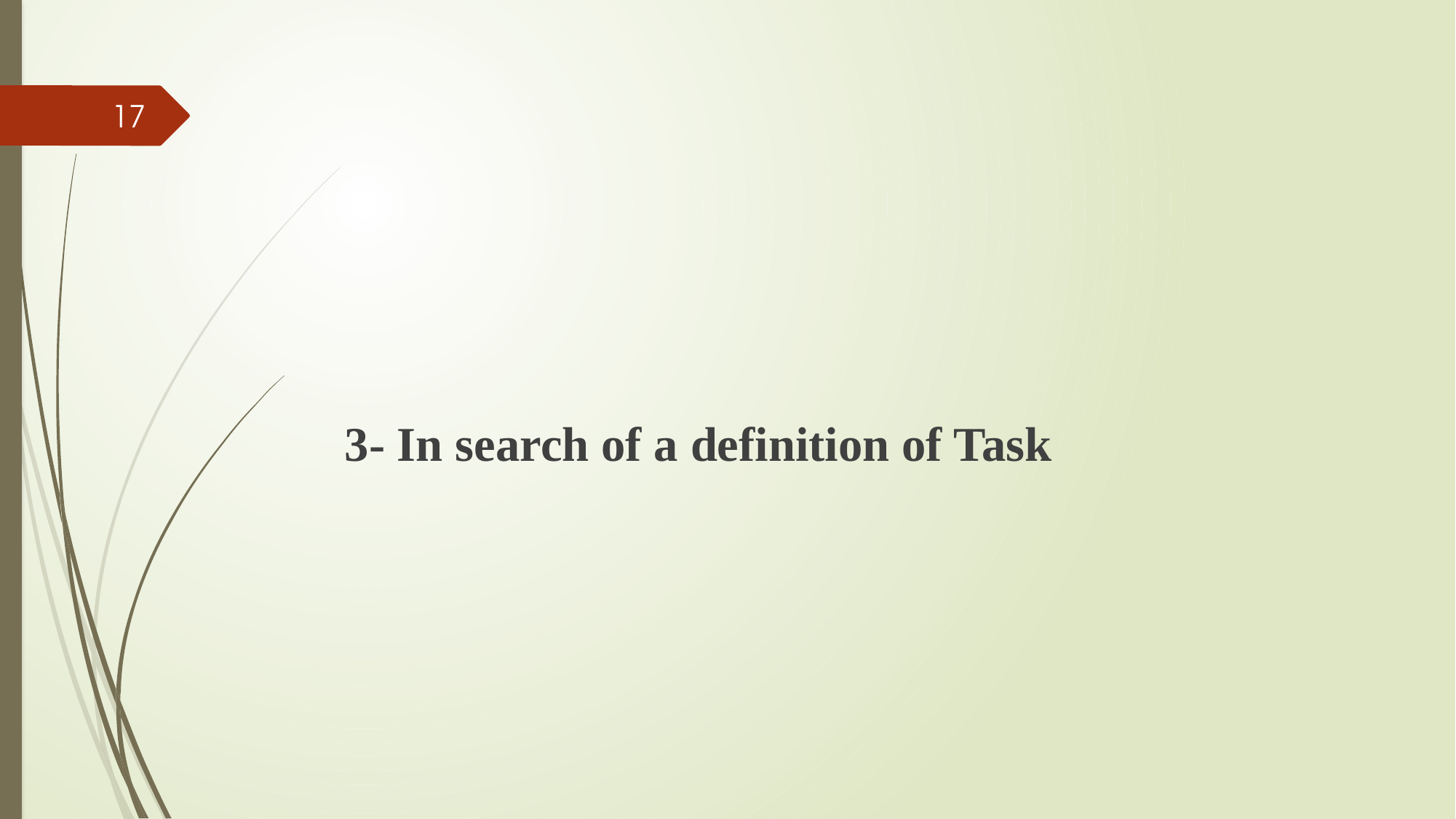

#
17

3- In search of a definition of Task